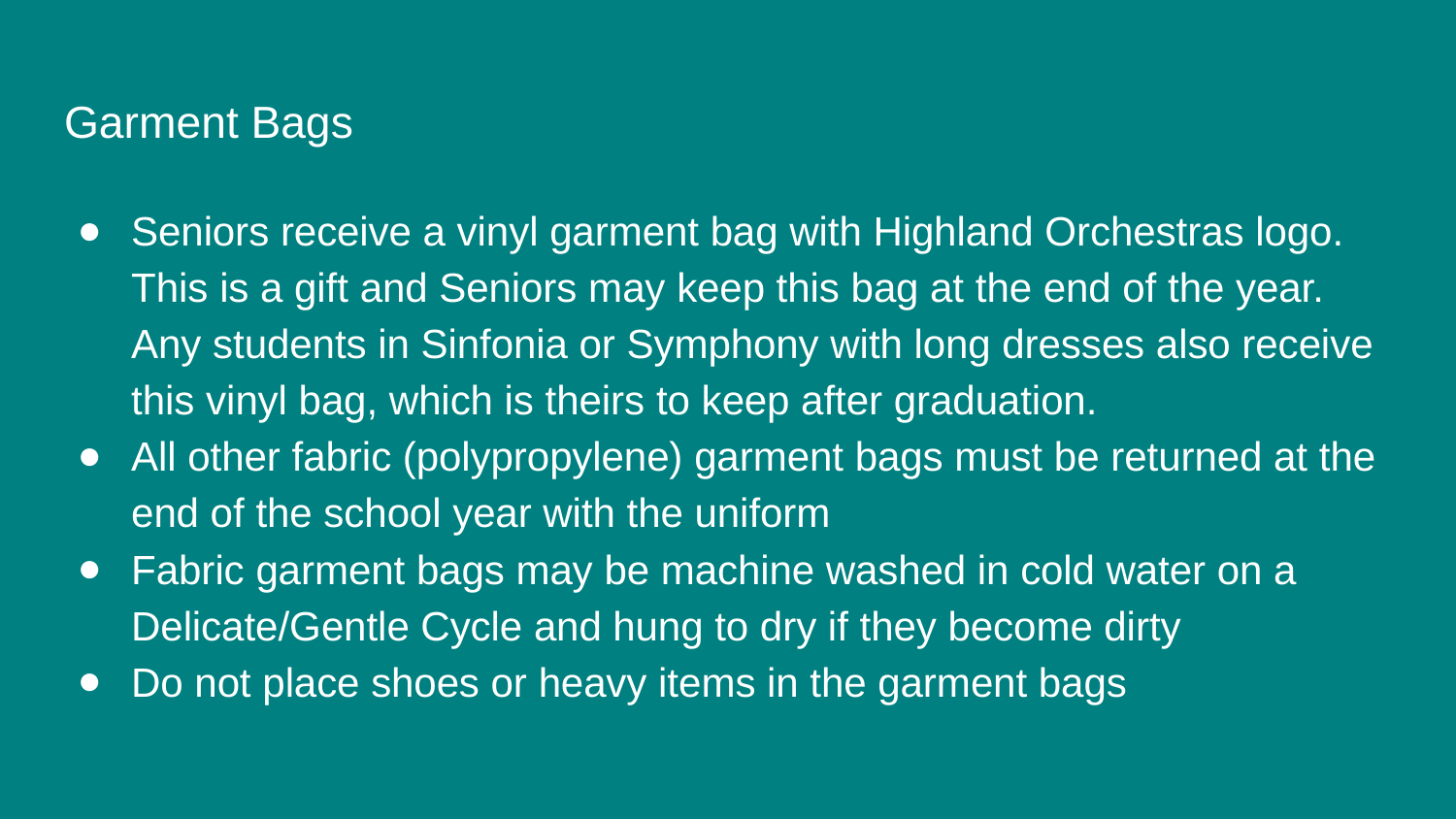

# Garment Bags
Seniors receive a vinyl garment bag with Highland Orchestras logo. This is a gift and Seniors may keep this bag at the end of the year. Any students in Sinfonia or Symphony with long dresses also receive this vinyl bag, which is theirs to keep after graduation.
All other fabric (polypropylene) garment bags must be returned at the end of the school year with the uniform
Fabric garment bags may be machine washed in cold water on a Delicate/Gentle Cycle and hung to dry if they become dirty
Do not place shoes or heavy items in the garment bags